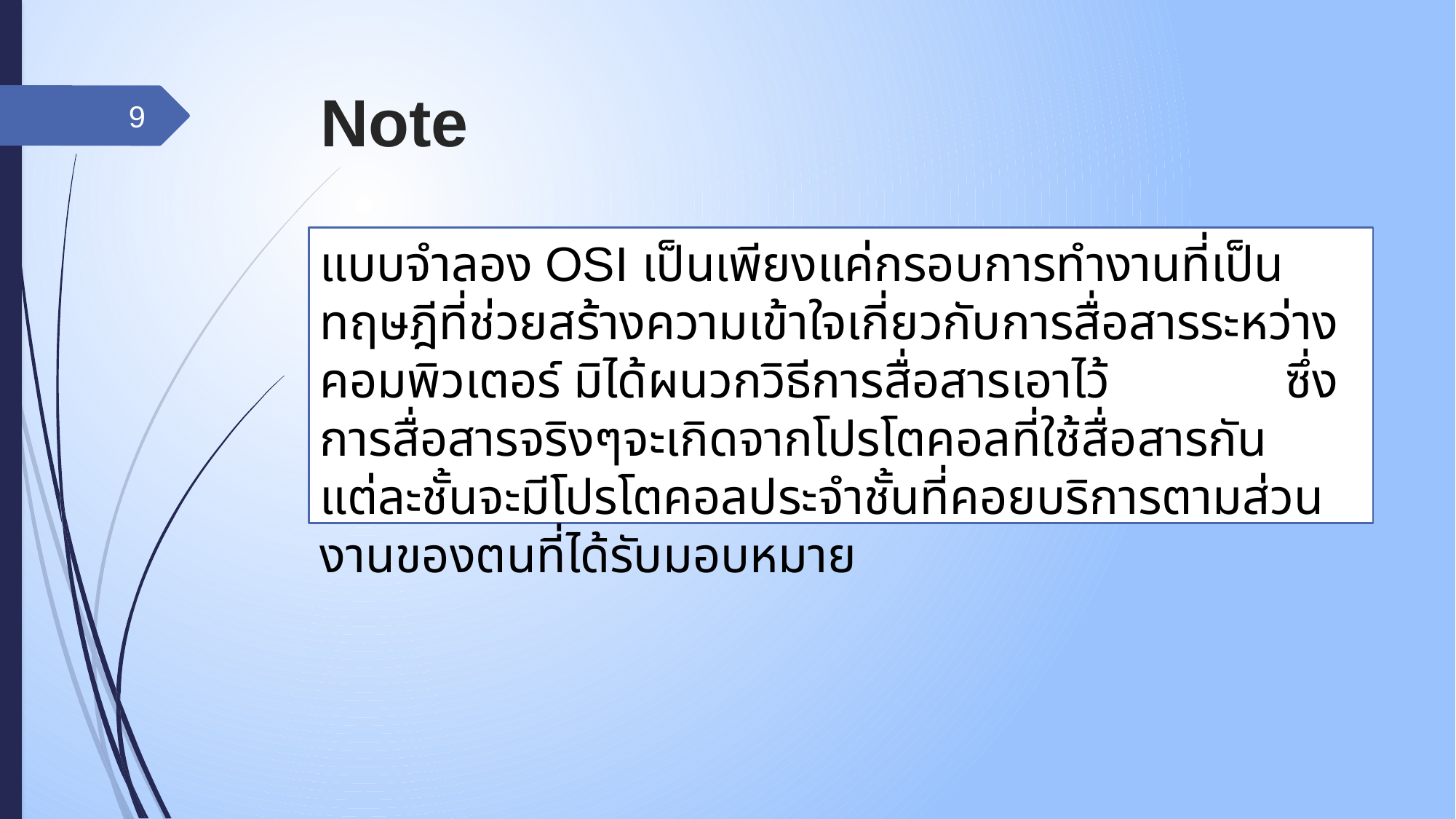

# Note
9
แบบจำลอง OSI เป็นเพียงแค่กรอบการทำงานที่เป็นทฤษฎีที่ช่วยสร้างความเข้าใจเกี่ยวกับการสื่อสารระหว่างคอมพิวเตอร์ มิได้ผนวกวิธีการสื่อสารเอาไว้              ซึ่งการสื่อสารจริงๆจะเกิดจากโปรโตคอลที่ใช้สื่อสารกัน แต่ละชั้นจะมีโปรโตคอลประจำชั้นที่คอยบริการตามส่วนงานของตนที่ได้รับมอบหมาย